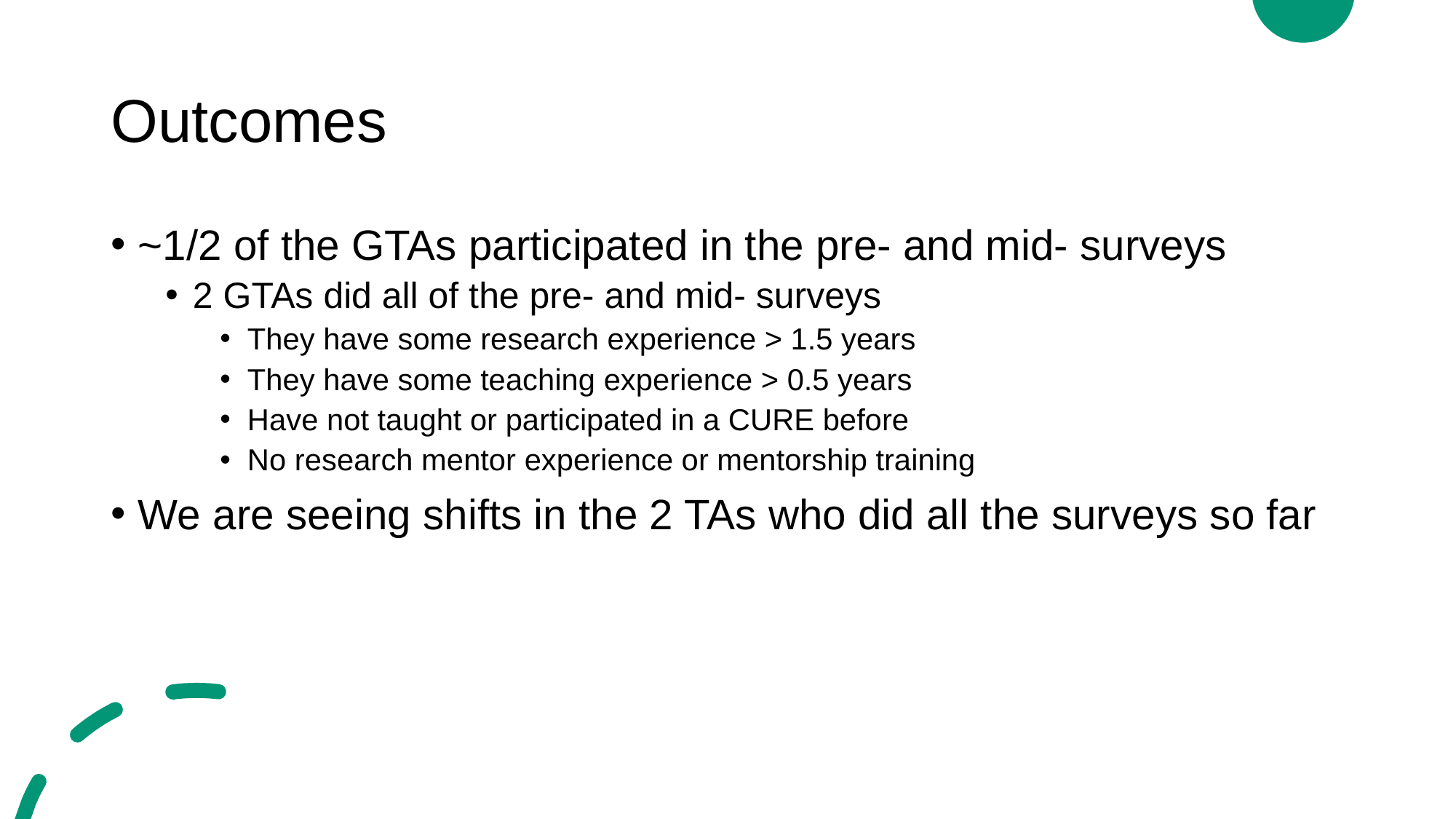

# Outcomes
~1/2 of the GTAs participated in the pre- and mid- surveys
2 GTAs did all of the pre- and mid- surveys
They have some research experience > 1.5 years
They have some teaching experience > 0.5 years
Have not taught or participated in a CURE before
No research mentor experience or mentorship training
We are seeing shifts in the 2 TAs who did all the surveys so far